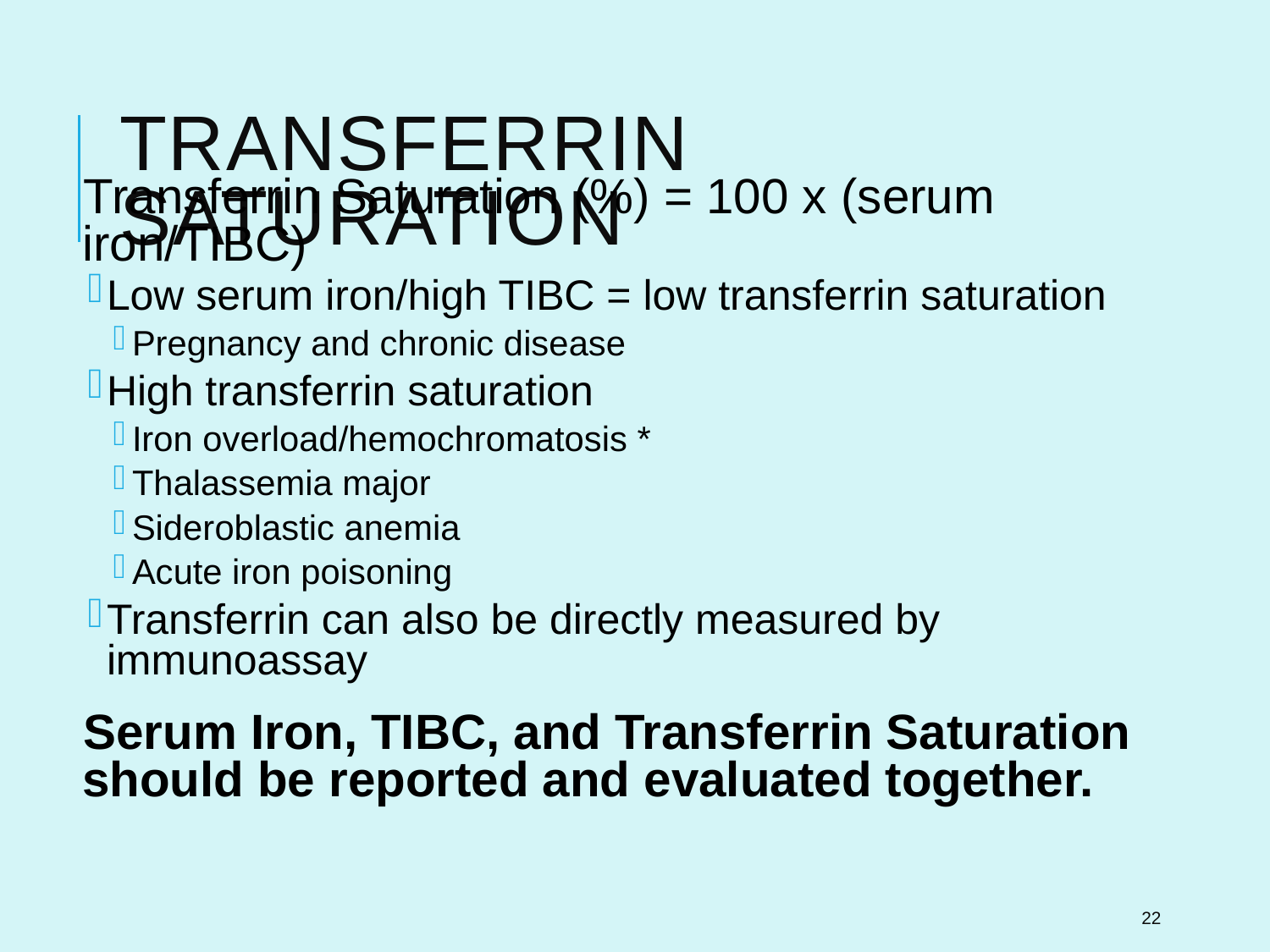

# Transferrin Saturation
Transferrin Saturation (%) = 100 x (serum iron/TIBC)
Low serum iron/high TIBC = low transferrin saturation
Pregnancy and chronic disease
High transferrin saturation
Iron overload/hemochromatosis *
Thalassemia major
Sideroblastic anemia
Acute iron poisoning
Transferrin can also be directly measured by immunoassay
Serum Iron, TIBC, and Transferrin Saturation should be reported and evaluated together.

22